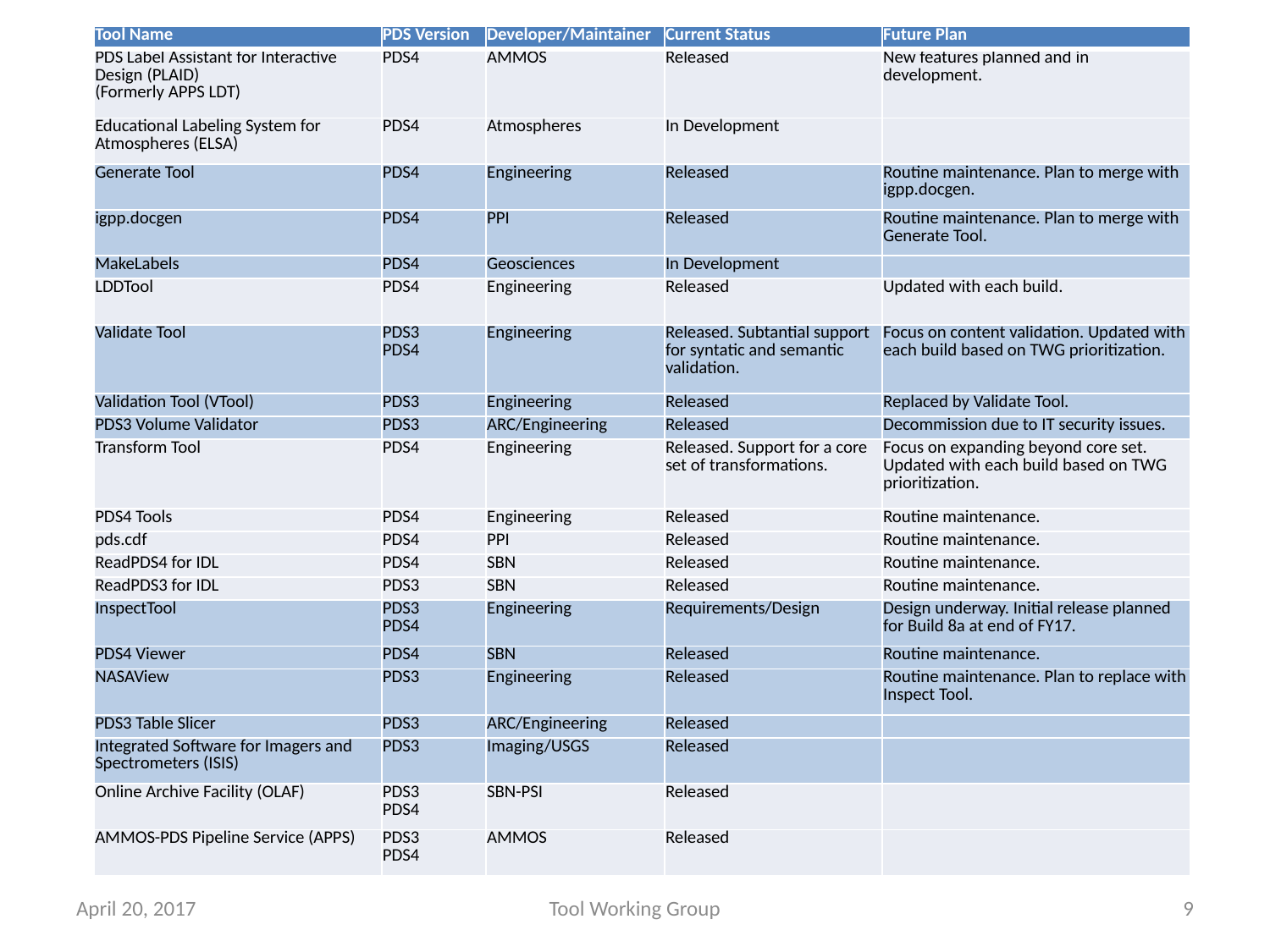

| Tool Name | PDS Version | Developer/Maintainer | Current Status | Future Plan |
| --- | --- | --- | --- | --- |
| PDS Label Assistant for Interactive Design (PLAID) (Formerly APPS LDT) | PDS4 | AMMOS | Released | New features planned and in development. |
| Educational Labeling System for Atmospheres (ELSA) | PDS4 | Atmospheres | In Development |  |
| Generate Tool | PDS4 | Engineering | Released | Routine maintenance. Plan to merge with igpp.docgen. |
| igpp.docgen | PDS4 | PPI | Released | Routine maintenance. Plan to merge with Generate Tool. |
| MakeLabels | PDS4 | Geosciences | In Development |  |
| LDDTool | PDS4 | Engineering | Released | Updated with each build. |
| Validate Tool | PDS3 PDS4 | Engineering | Released. Subtantial support for syntatic and semantic validation. | Focus on content validation. Updated with each build based on TWG prioritization. |
| Validation Tool (VTool) | PDS3 | Engineering | Released | Replaced by Validate Tool. |
| PDS3 Volume Validator | PDS3 | ARC/Engineering | Released | Decommission due to IT security issues. |
| Transform Tool | PDS4 | Engineering | Released. Support for a core set of transformations. | Focus on expanding beyond core set. Updated with each build based on TWG prioritization. |
| PDS4 Tools | PDS4 | Engineering | Released | Routine maintenance. |
| pds.cdf | PDS4 | PPI | Released | Routine maintenance. |
| ReadPDS4 for IDL | PDS4 | SBN | Released | Routine maintenance. |
| ReadPDS3 for IDL | PDS3 | SBN | Released | Routine maintenance. |
| InspectTool | PDS3 PDS4 | Engineering | Requirements/Design | Design underway. Initial release planned for Build 8a at end of FY17. |
| PDS4 Viewer | PDS4 | SBN | Released | Routine maintenance. |
| NASAView | PDS3 | Engineering | Released | Routine maintenance. Plan to replace with Inspect Tool. |
| PDS3 Table Slicer | PDS3 | ARC/Engineering | Released |  |
| Integrated Software for Imagers and Spectrometers (ISIS) | PDS3 | Imaging/USGS | Released |  |
| Online Archive Facility (OLAF) | PDS3 PDS4 | SBN-PSI | Released |  |
| AMMOS-PDS Pipeline Service (APPS) | PDS3 PDS4 | AMMOS | Released |  |
April 20, 2017
Tool Working Group
9